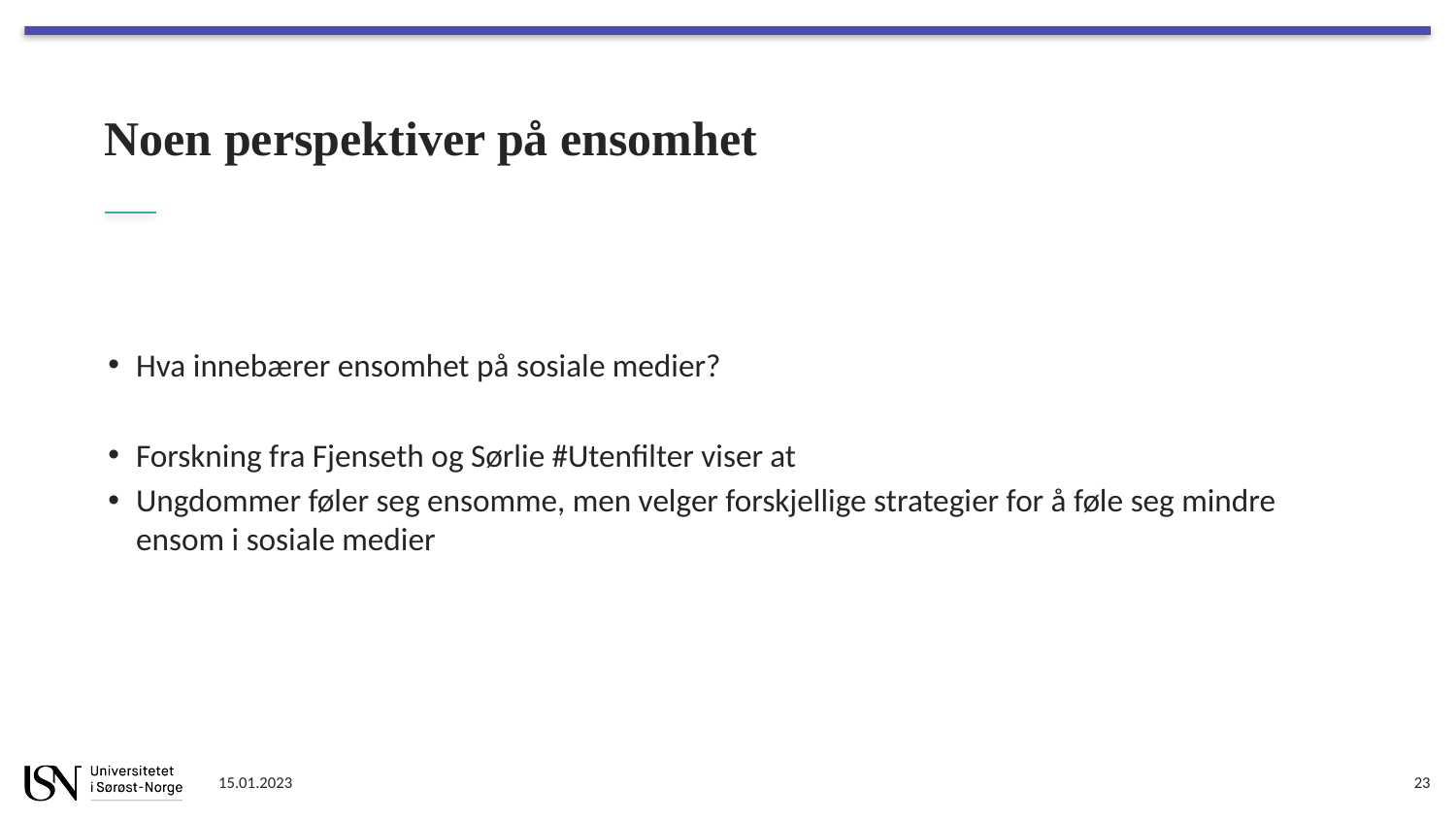

# Noen perspektiver på ensomhet

Hva innebærer ensomhet på sosiale medier?

Forskning fra Fjenseth og Sørlie #Utenfilter viser at
Ungdommer føler seg ensomme, men velger forskjellige strategier for å føle seg mindre ensom i sosiale medier
15.01.2023
23